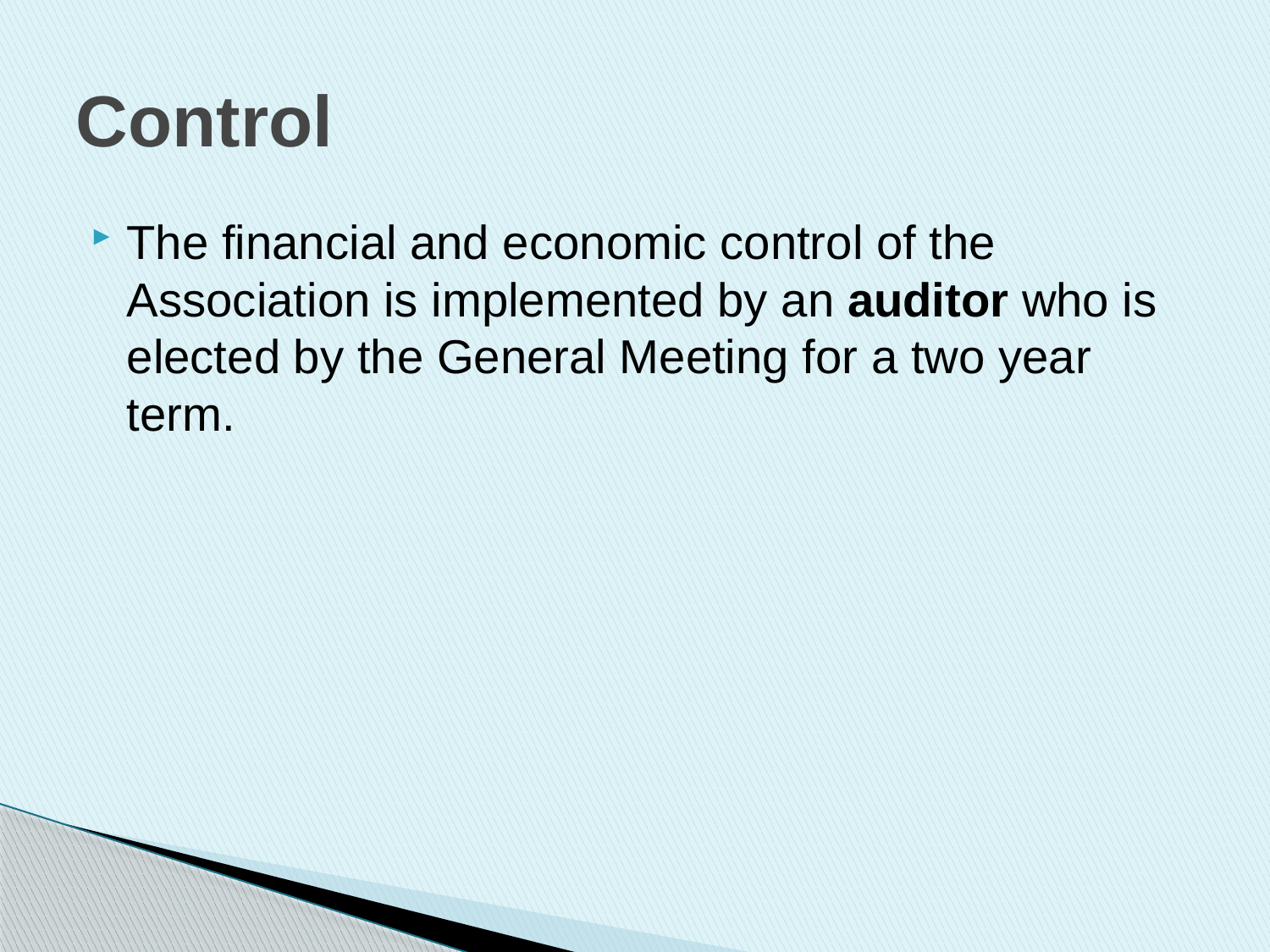

# Control
The financial and economic control of the Association is implemented by an auditor who is elected by the General Meeting for a two year term.